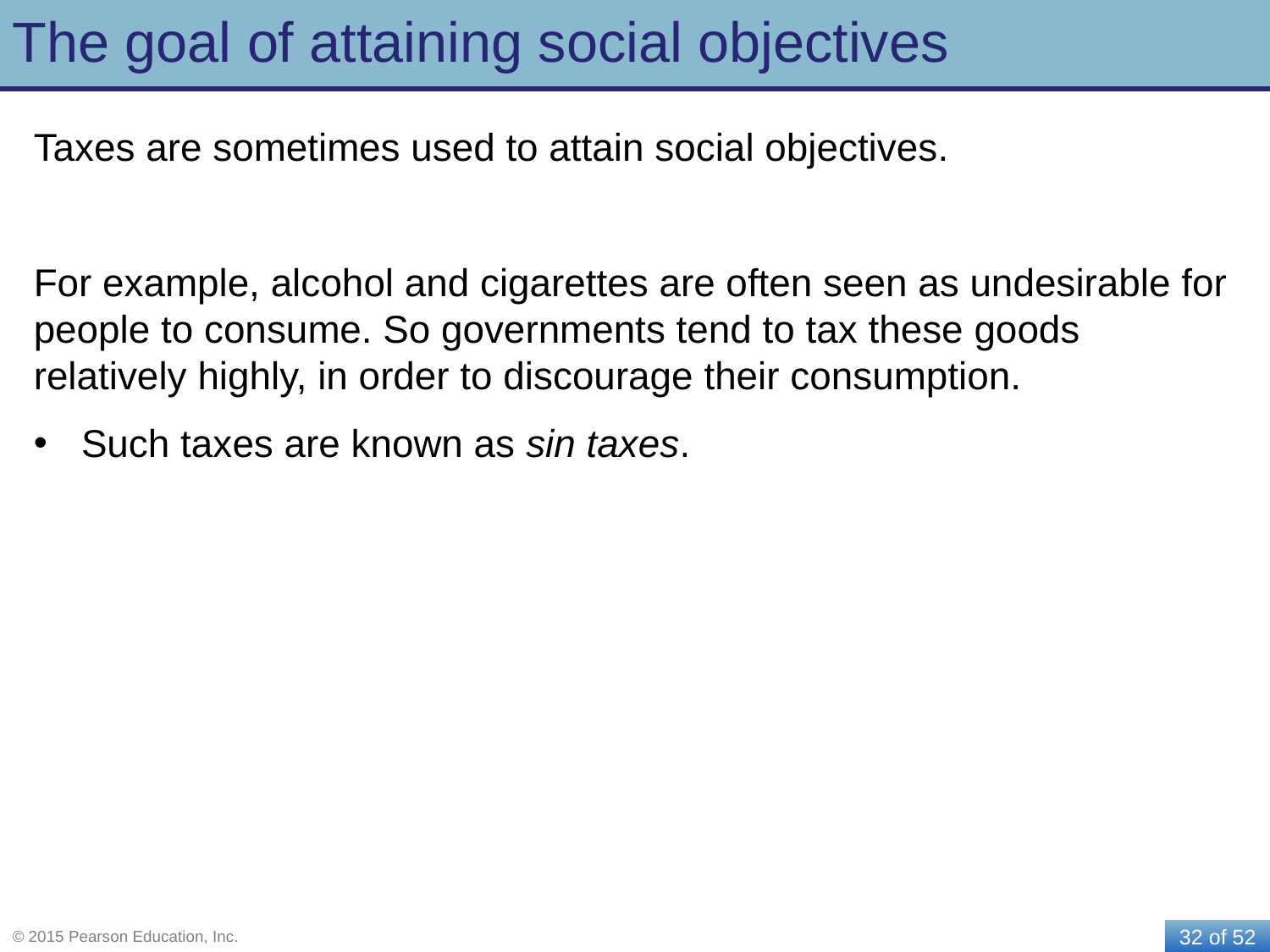

# The goal of attaining social objectives
Taxes are sometimes used to attain social objectives.

For example, alcohol and cigarettes are often seen as undesirable for people to consume. So governments tend to tax these goods relatively highly, in order to discourage their consumption.
Such taxes are known as sin taxes.